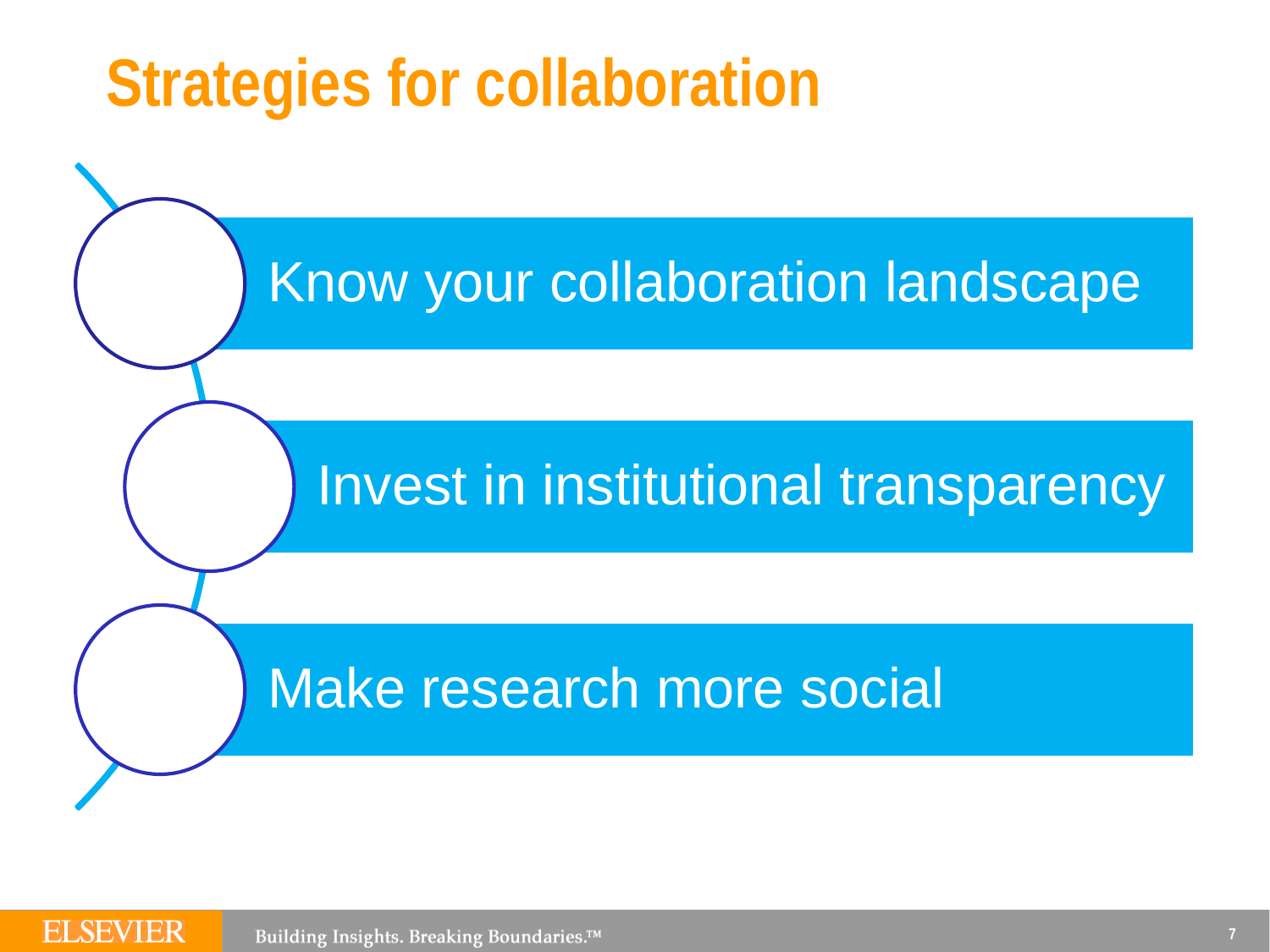

# Strategies for collaboration
Know your collaboration landscape
Invest in institutional transparency
Make research more social
7